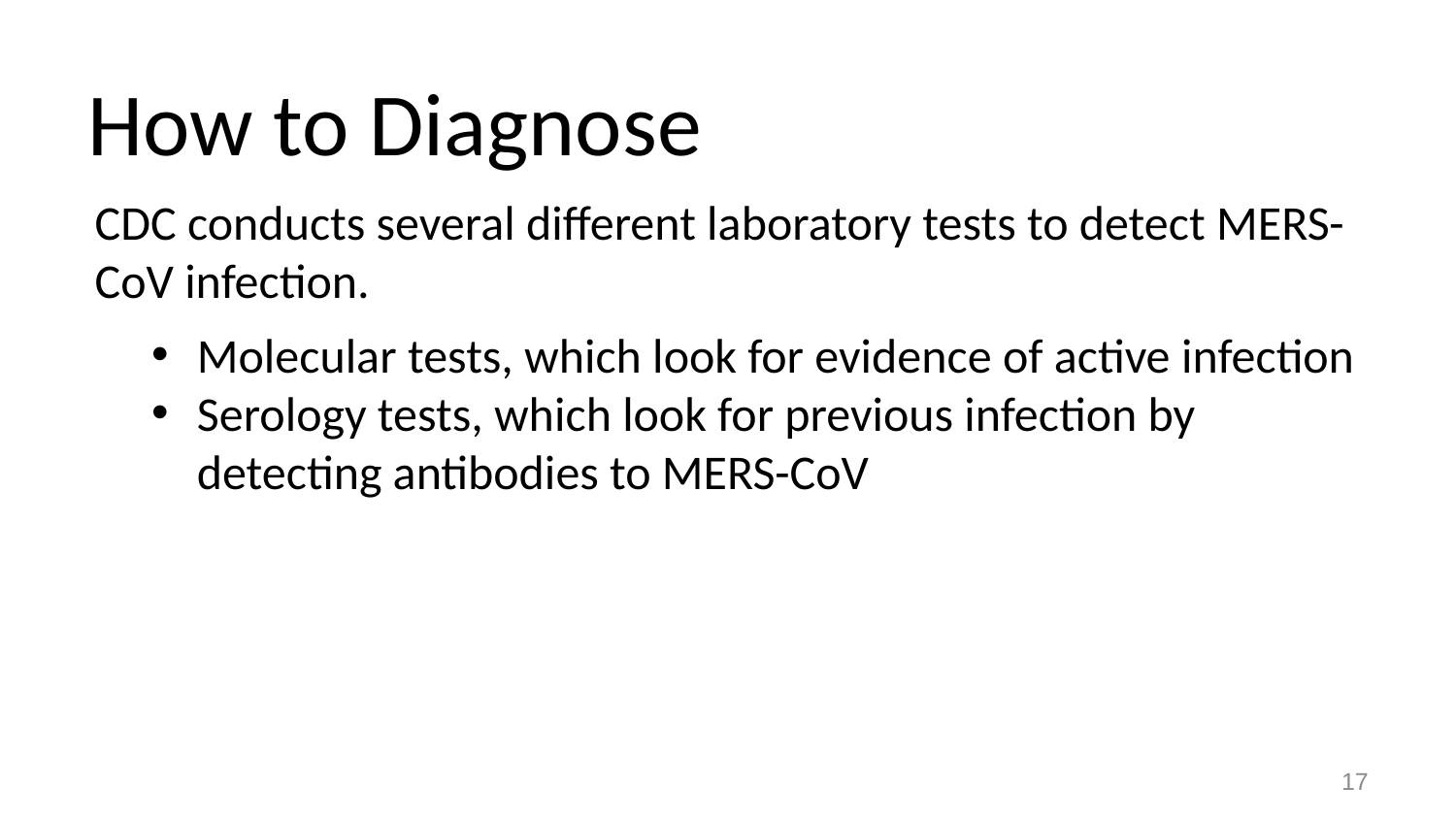

# How to Diagnose
CDC conducts several different laboratory tests to detect MERS-CoV infection.
Molecular tests, which look for evidence of active infection
Serology tests, which look for previous infection by detecting antibodies to MERS-CoV
17